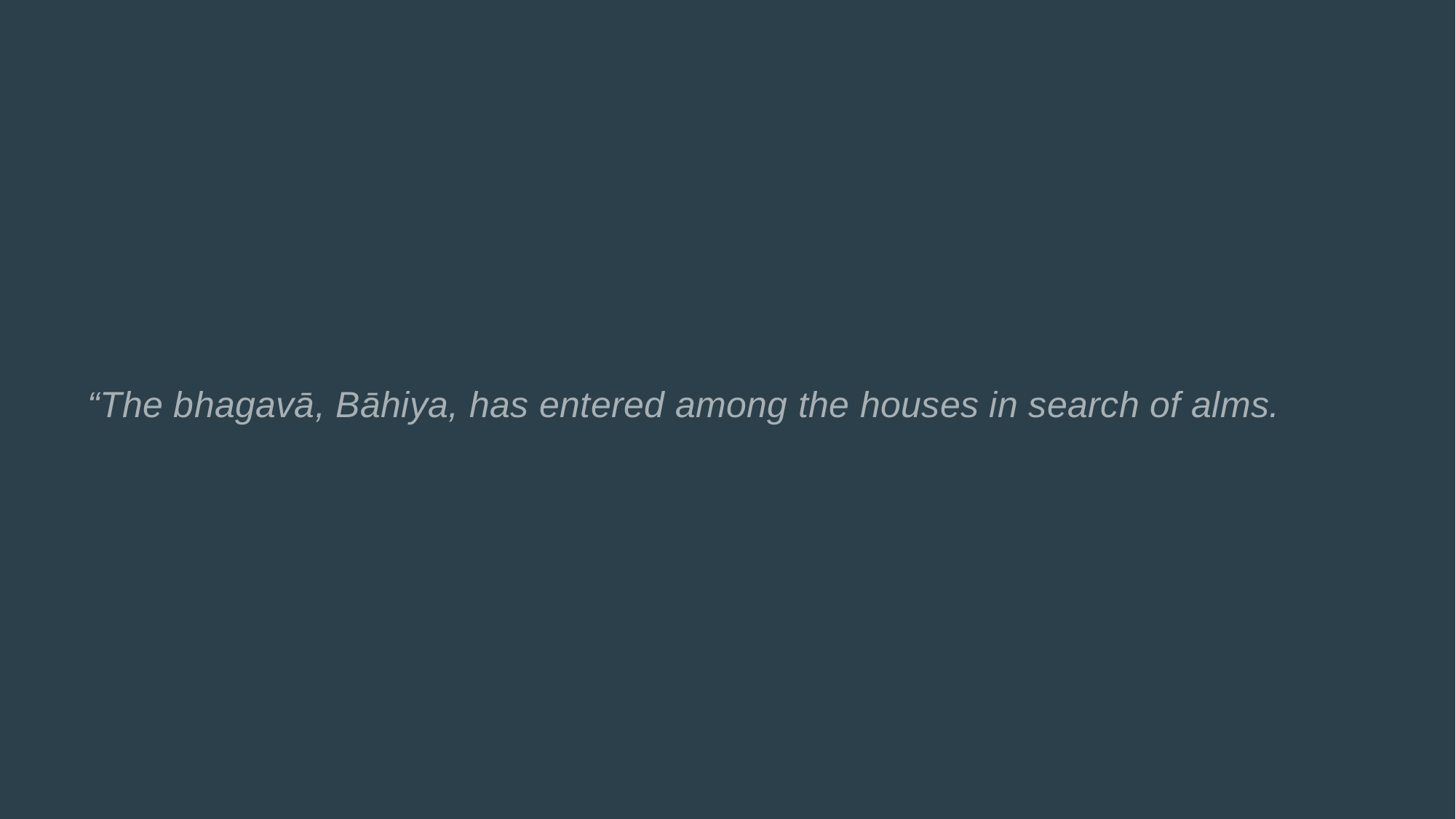

“The bhagavā, Bāhiya, has entered among the houses in search of alms.”